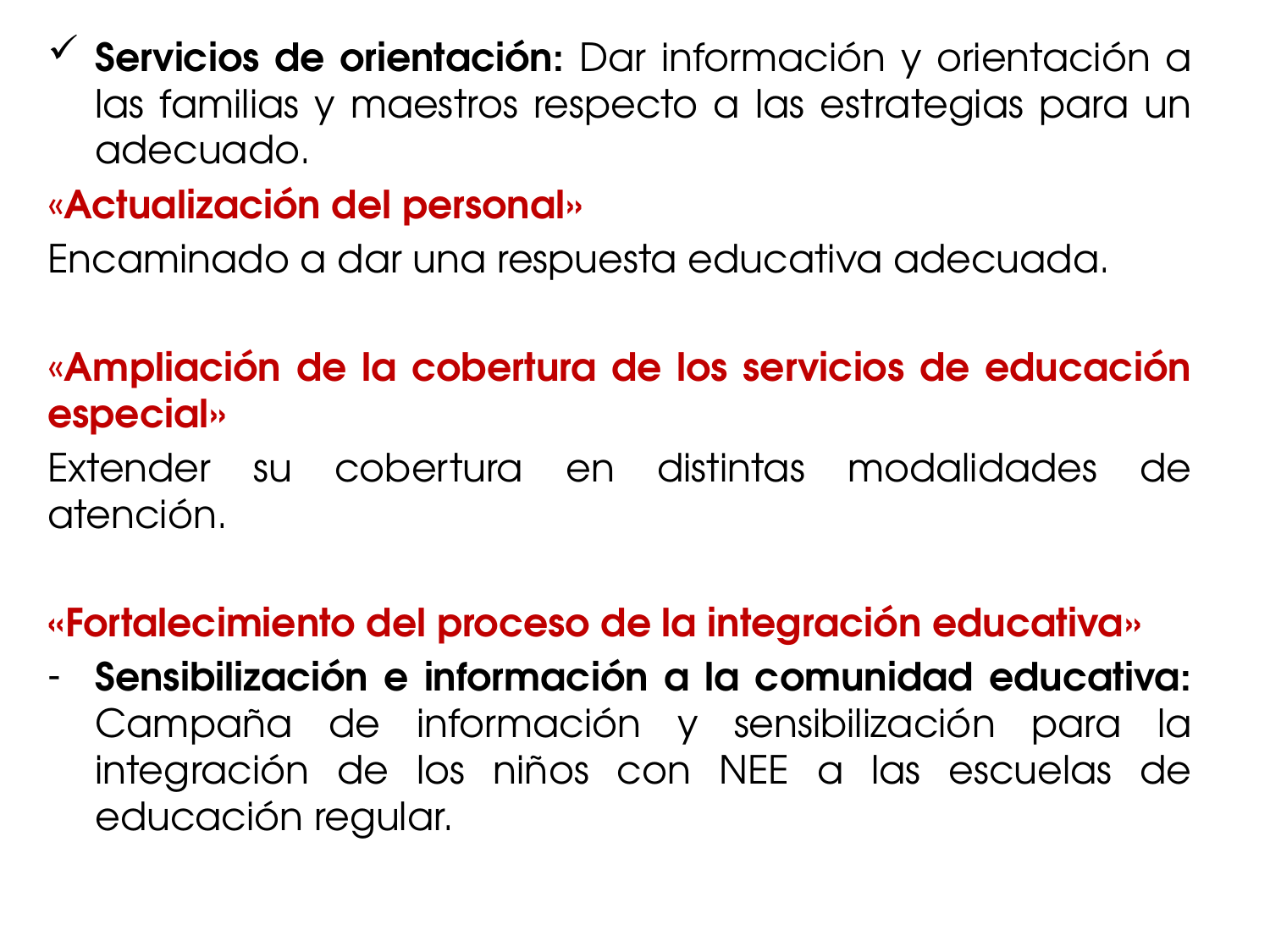

Servicios de orientación: Dar información y orientación a las familias y maestros respecto a las estrategias para un adecuado.
«Actualización del personal»
Encaminado a dar una respuesta educativa adecuada.

«Ampliación de la cobertura de los servicios de educación especial»
Extender su cobertura en distintas modalidades de atención.

«Fortalecimiento del proceso de la integración educativa»
Sensibilización e información a la comunidad educativa: Campaña de información y sensibilización para la integración de los niños con NEE a las escuelas de educación regular.